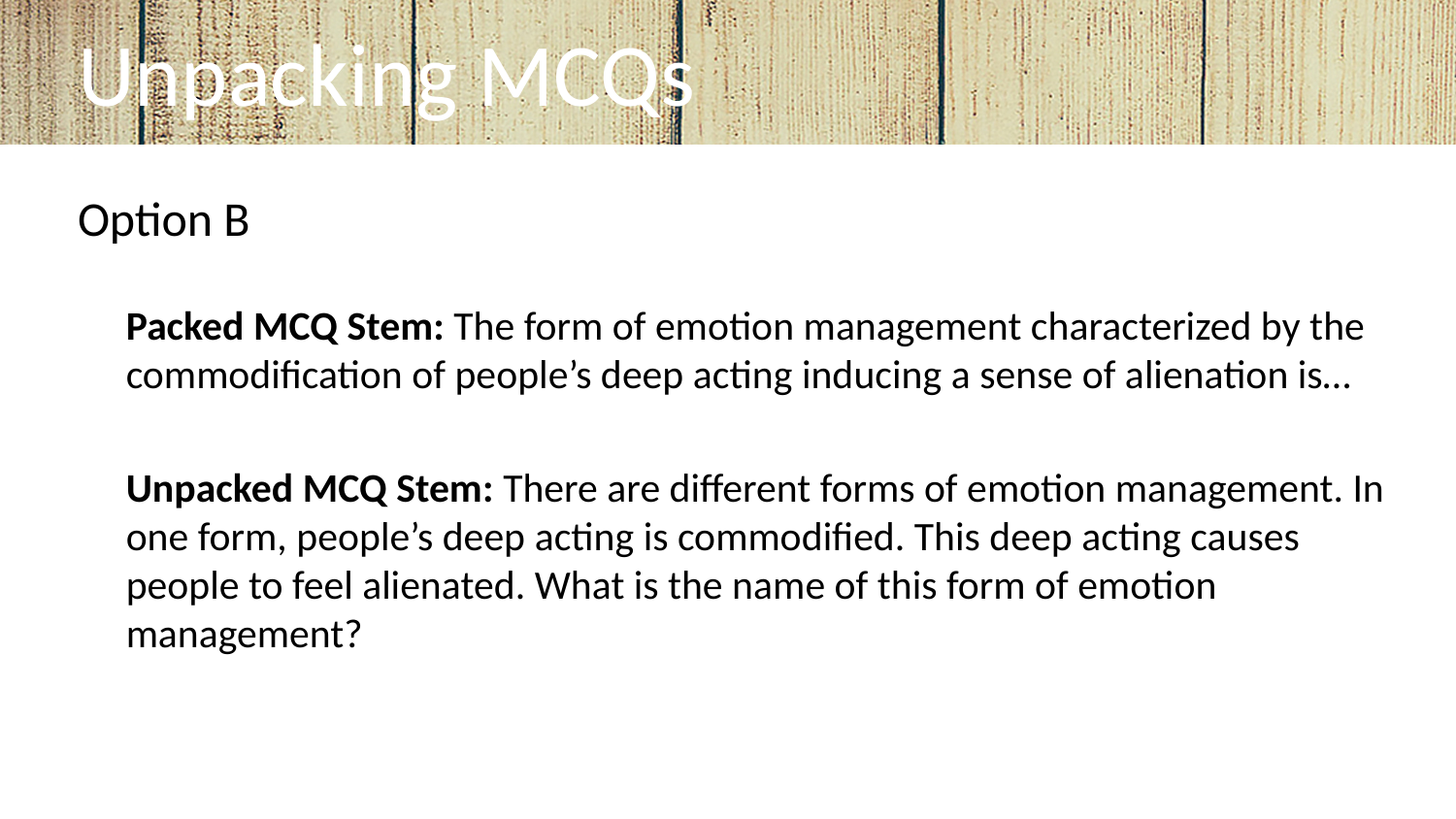

# Unpacking MCQs
Option B
Packed MCQ Stem: The form of emotion management characterized by the commodification of people’s deep acting inducing a sense of alienation is…

Unpacked MCQ Stem: There are different forms of emotion management. In one form, people’s deep acting is commodified. This deep acting causes people to feel alienated. What is the name of this form of emotion management?